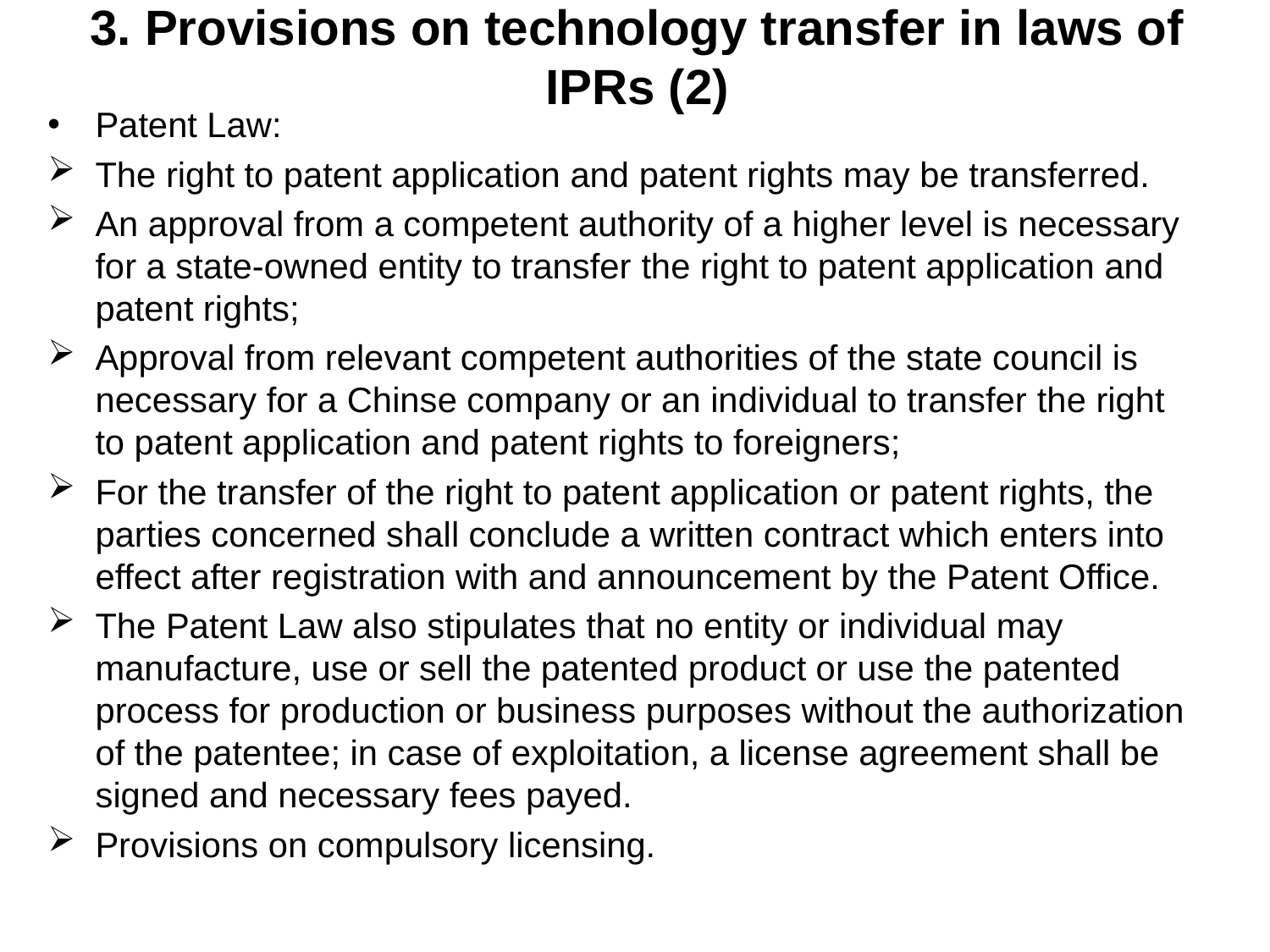

# 3. Provisions on technology transfer in laws of IPRs (2)
Patent Law:
The right to patent application and patent rights may be transferred.
An approval from a competent authority of a higher level is necessary for a state-owned entity to transfer the right to patent application and patent rights;
Approval from relevant competent authorities of the state council is necessary for a Chinse company or an individual to transfer the right to patent application and patent rights to foreigners;
For the transfer of the right to patent application or patent rights, the parties concerned shall conclude a written contract which enters into effect after registration with and announcement by the Patent Office.
The Patent Law also stipulates that no entity or individual may manufacture, use or sell the patented product or use the patented process for production or business purposes without the authorization of the patentee; in case of exploitation, a license agreement shall be signed and necessary fees payed.
Provisions on compulsory licensing.